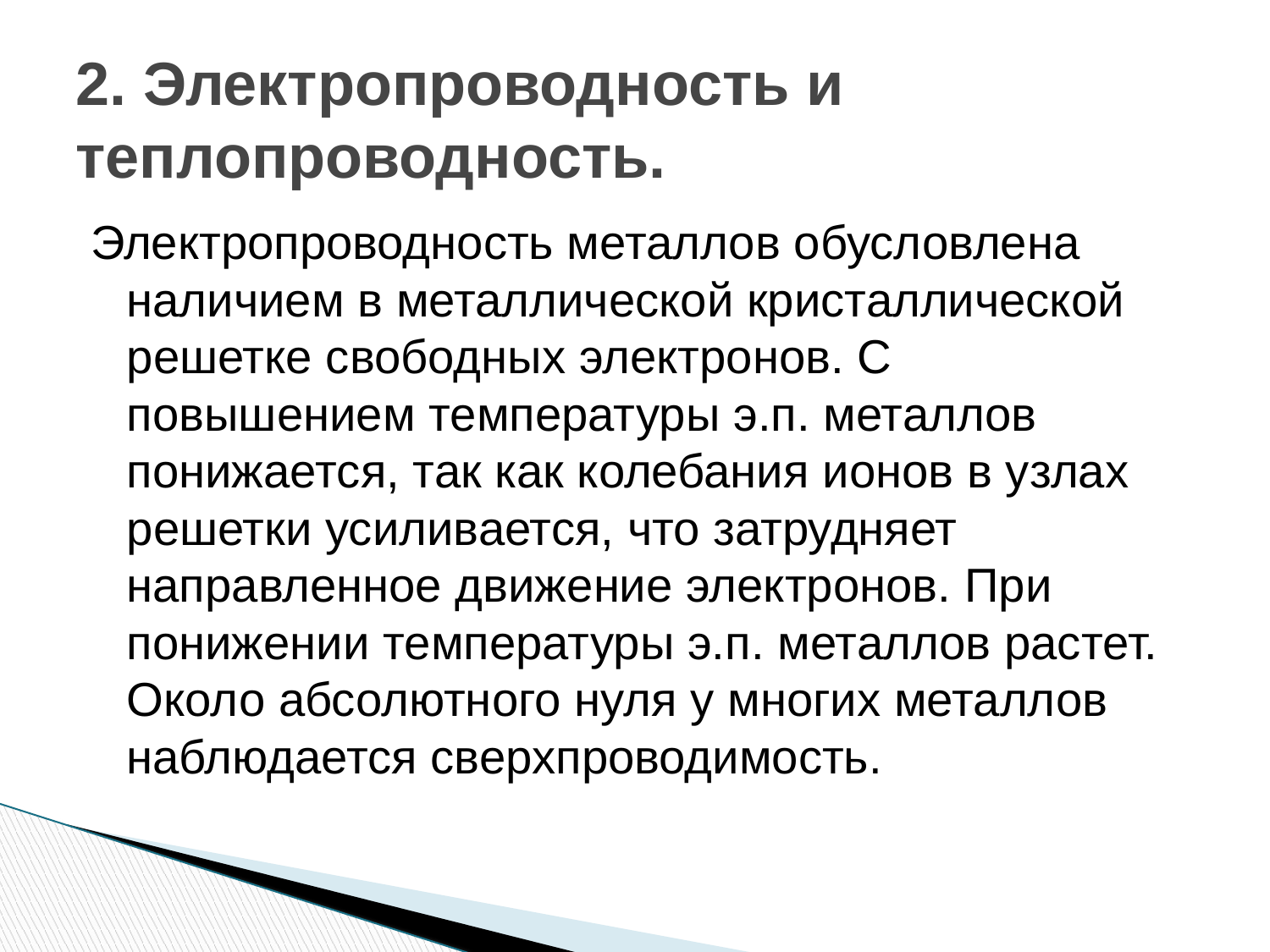

# 2. Электропроводность и теплопроводность.
Электропроводность металлов обусловлена наличием в металлической кристаллической решетке свободных электронов. С повышением температуры э.п. металлов понижается, так как колебания ионов в узлах  решетки усиливается, что затрудняет направленное движение электронов. При понижении температуры э.п. металлов растет. Около абсолютного нуля у многих металлов наблюдается сверхпроводимость.